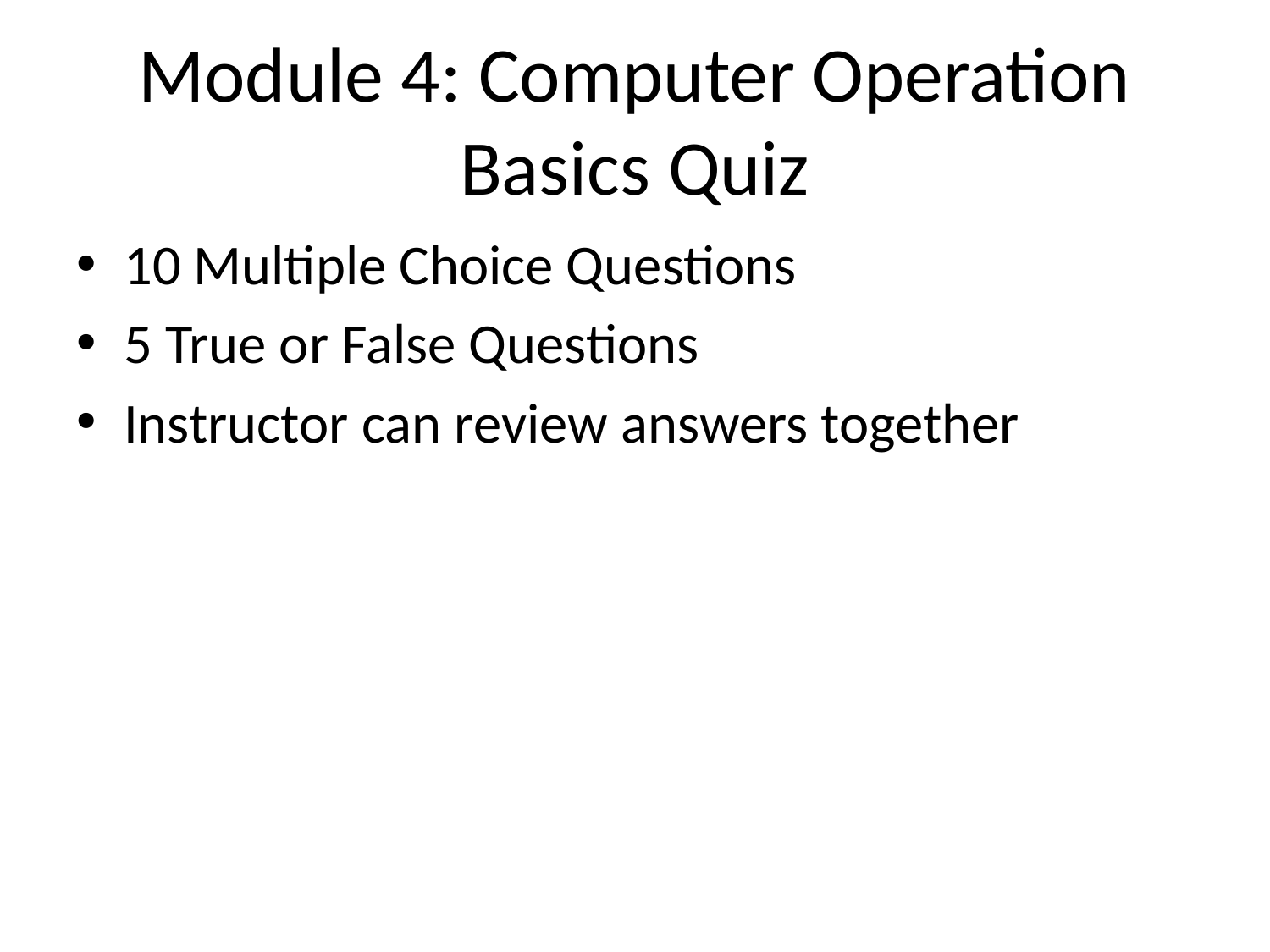

# Module 4: Computer Operation Basics Quiz
10 Multiple Choice Questions
5 True or False Questions
Instructor can review answers together